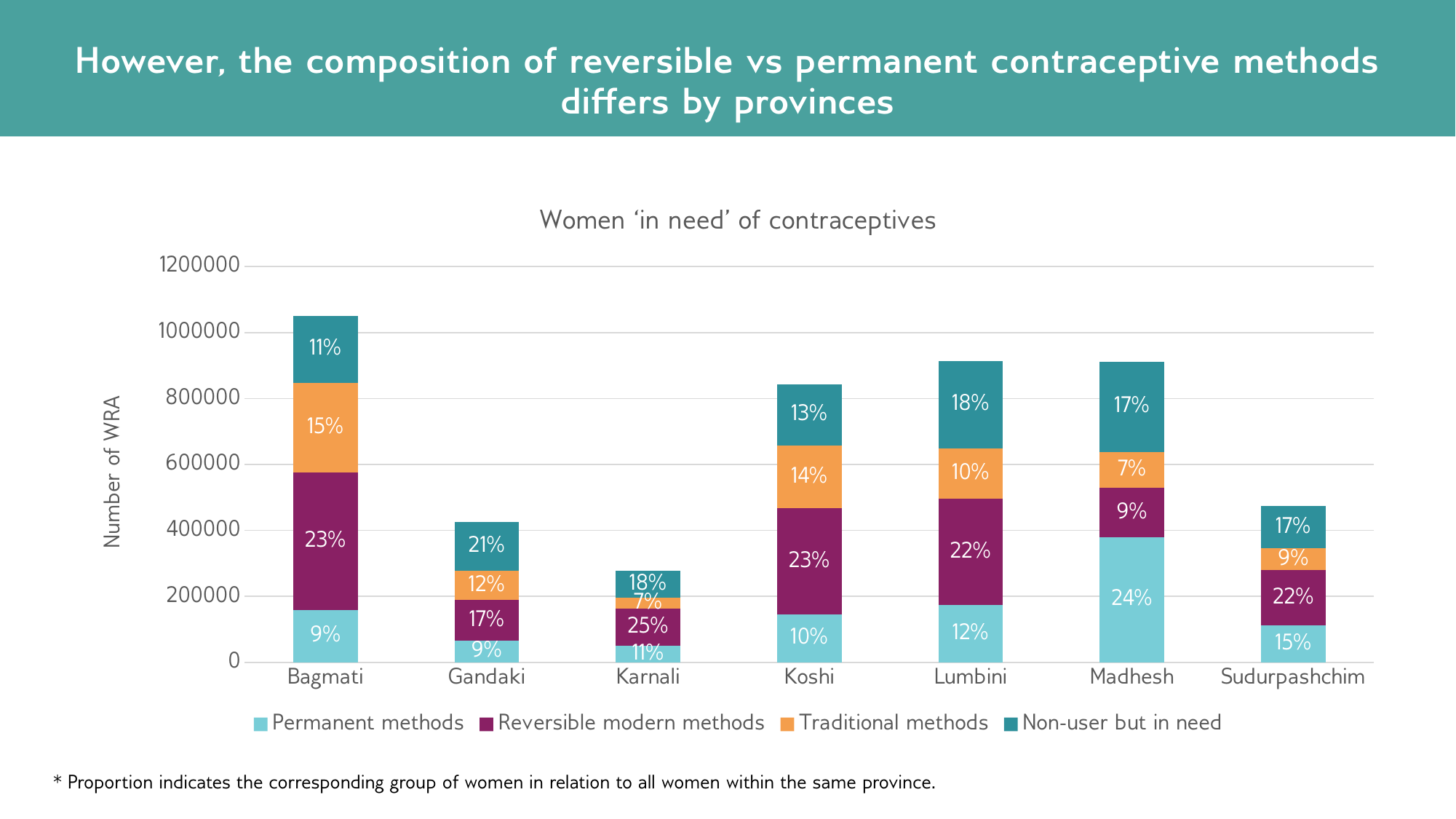

# However, the composition of reversible vs permanent contraceptive methods differs by provinces

### Chart: Women ‘in need’ of contraceptives

| Category | Permanent methods | Reversible modern methods | Traditional methods | Non-user but in need |
|---|---|---|---|---|
| Bagmati | 157793.63910592 | 417111.986347521 | 272273.995726672 | 202698.755844226 |
| Gandaki | 64572.0537025559 | 124371.324188447 | 87969.2572723409 | 149608.344209698 |
| Karnali | 50157.0332804671 | 113487.722487495 | 32858.0607636175 | 82020.1667783931 |
| Koshi | 145101.144027833 | 321239.581371405 | 190848.484857943 | 185895.256124418 |
| Lumbini | 173146.042357186 | 323221.186121059 | 152684.05250294 | 263340.665037939 |
| Madhesh | 378885.366860011 | 149898.939709165 | 108802.560179055 | 273080.068144383 |
| Sudurpashchim | 112305.113464389 | 166300.896479463 | 67279.4518154051 | 127940.064688763 |
* Proportion indicates the corresponding group of women in relation to all women within the same province.